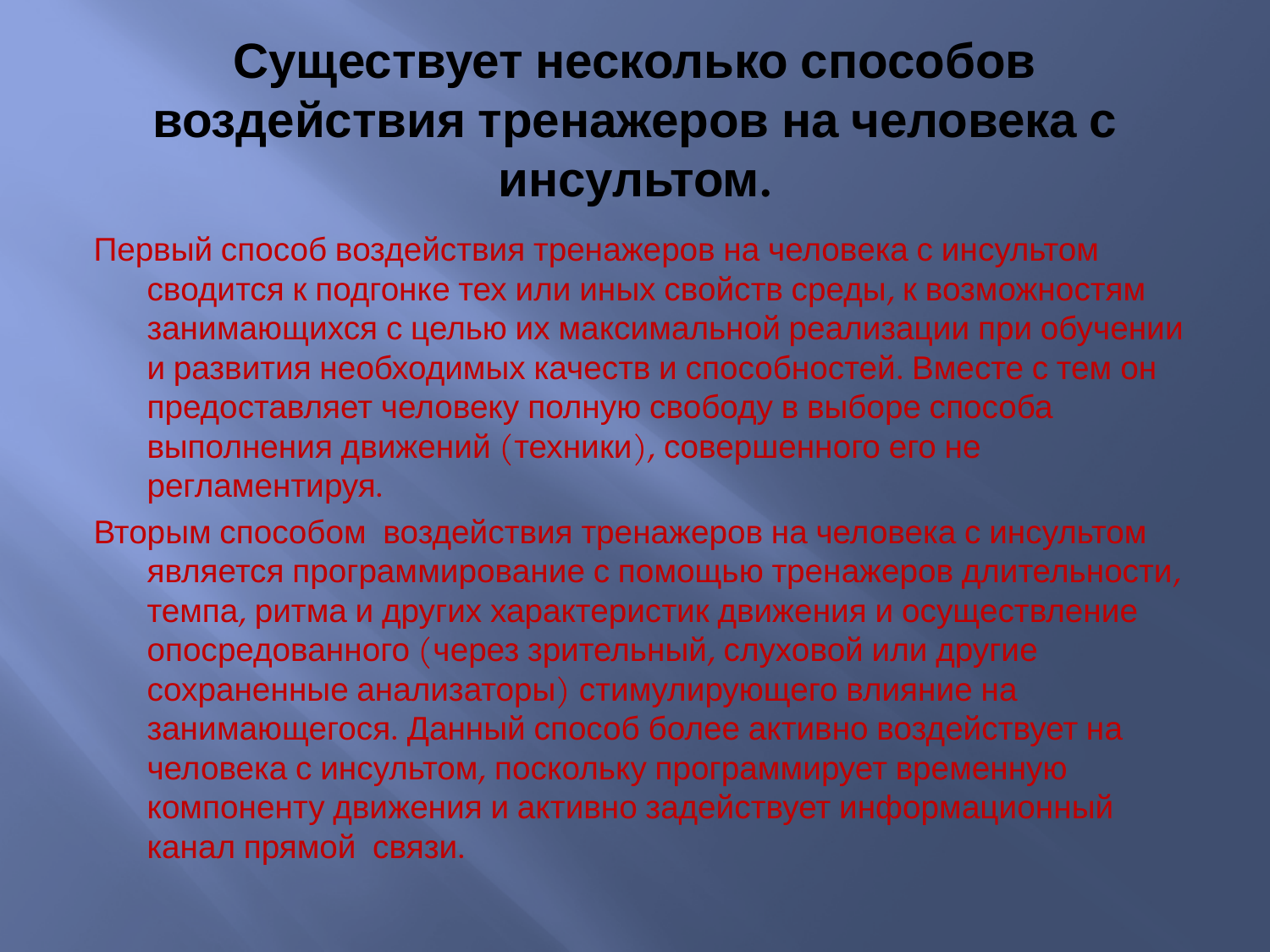

# Существует несколько способов воздействия тренажеров на человека с инсультом.
Первый способ воздействия тренажеров на человека с инсультом сводится к подгонке тех или иных свойств среды, к возможностям занимающихся с целью их максимальной реализации при обучении и развития необходимых качеств и способностей. Вместе с тем он предоставляет человеку полную свободу в выборе способа выполнения движений (техники), совершенного его не регламентируя.
Вторым способом  воздействия тренажеров на человека с инсультом является программирование с помощью тренажеров длительности, темпа, ритма и других характеристик движения и осуществление опосредованного (через зрительный, слуховой или другие сохраненные анализаторы) стимулирующего влияние на занимающегося. Данный способ более активно воздействует на человека с инсультом, поскольку программирует временную компоненту движения и активно задействует информационный канал прямой  связи.